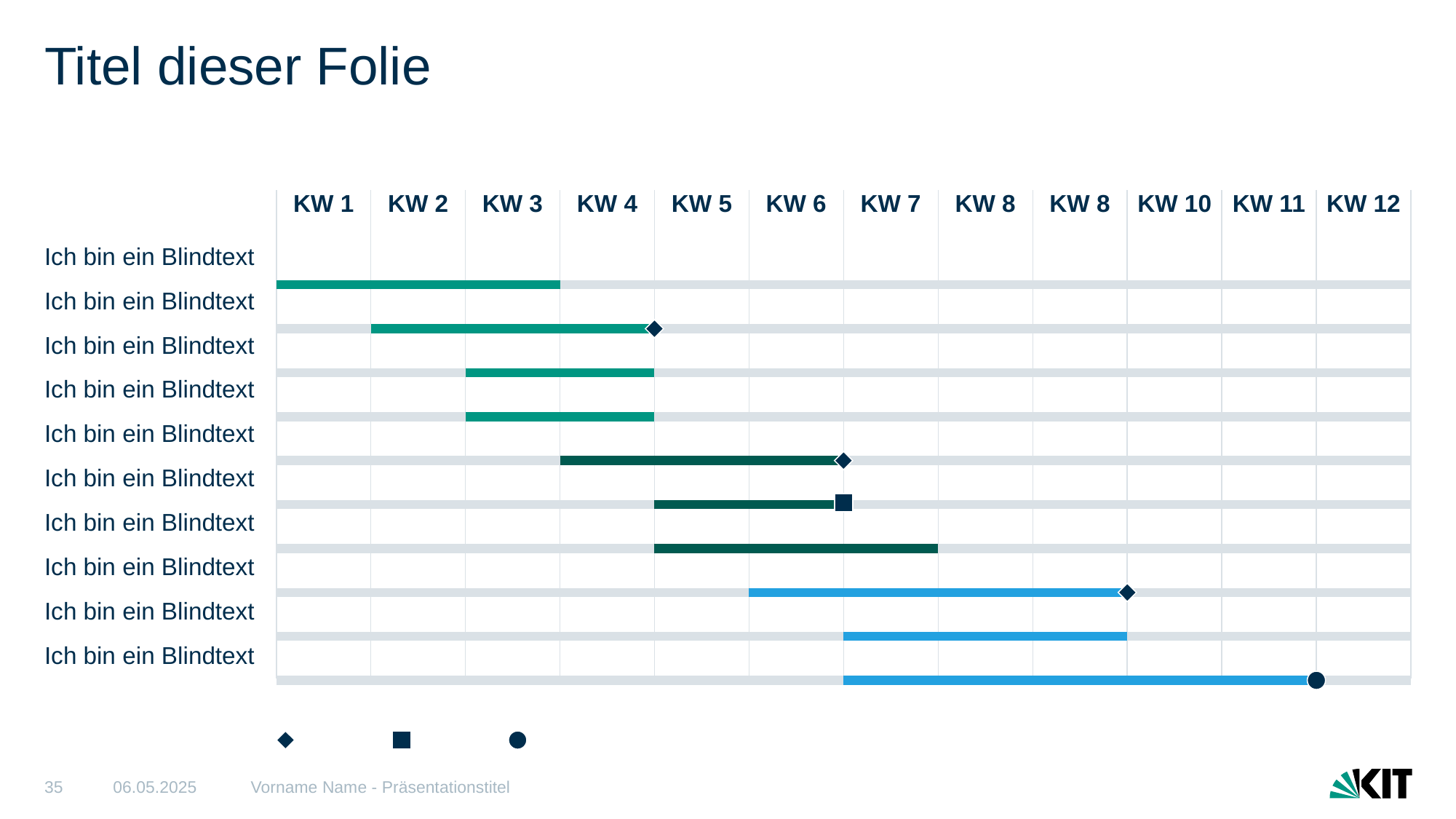

# Titel dieser Folie
|  | KW 1 | KW 2 | KW 3 | KW 4 | KW 5 | KW 6 | KW 7 | KW 8 | KW 8 | KW 10 | KW 11 | KW 12 |
| --- | --- | --- | --- | --- | --- | --- | --- | --- | --- | --- | --- | --- |
| Ich bin ein Blindtext |  |  |  |  |  |  |  |  |  |  |  |  |
| Ich bin ein Blindtext |  |  |  |  |  |  |  |  |  |  |  |  |
| Ich bin ein Blindtext |  |  |  |  |  |  |  |  |  |  |  |  |
| Ich bin ein Blindtext |  |  |  |  |  |  |  |  |  |  |  |  |
| Ich bin ein Blindtext |  |  |  |  |  |  |  |  |  |  |  |  |
| Ich bin ein Blindtext |  |  |  |  |  |  |  |  |  |  |  |  |
| Ich bin ein Blindtext |  |  |  |  |  |  |  |  |  |  |  |  |
| Ich bin ein Blindtext |  |  |  |  |  |  |  |  |  |  |  |  |
| Ich bin ein Blindtext |  |  |  |  |  |  |  |  |  |  |  |  |
| Ich bin ein Blindtext |  |  |  |  |  |  |  |  |  |  |  |  |

Legende
Legende
Legende
35
06.05.2025
Vorname Name - Präsentationstitel